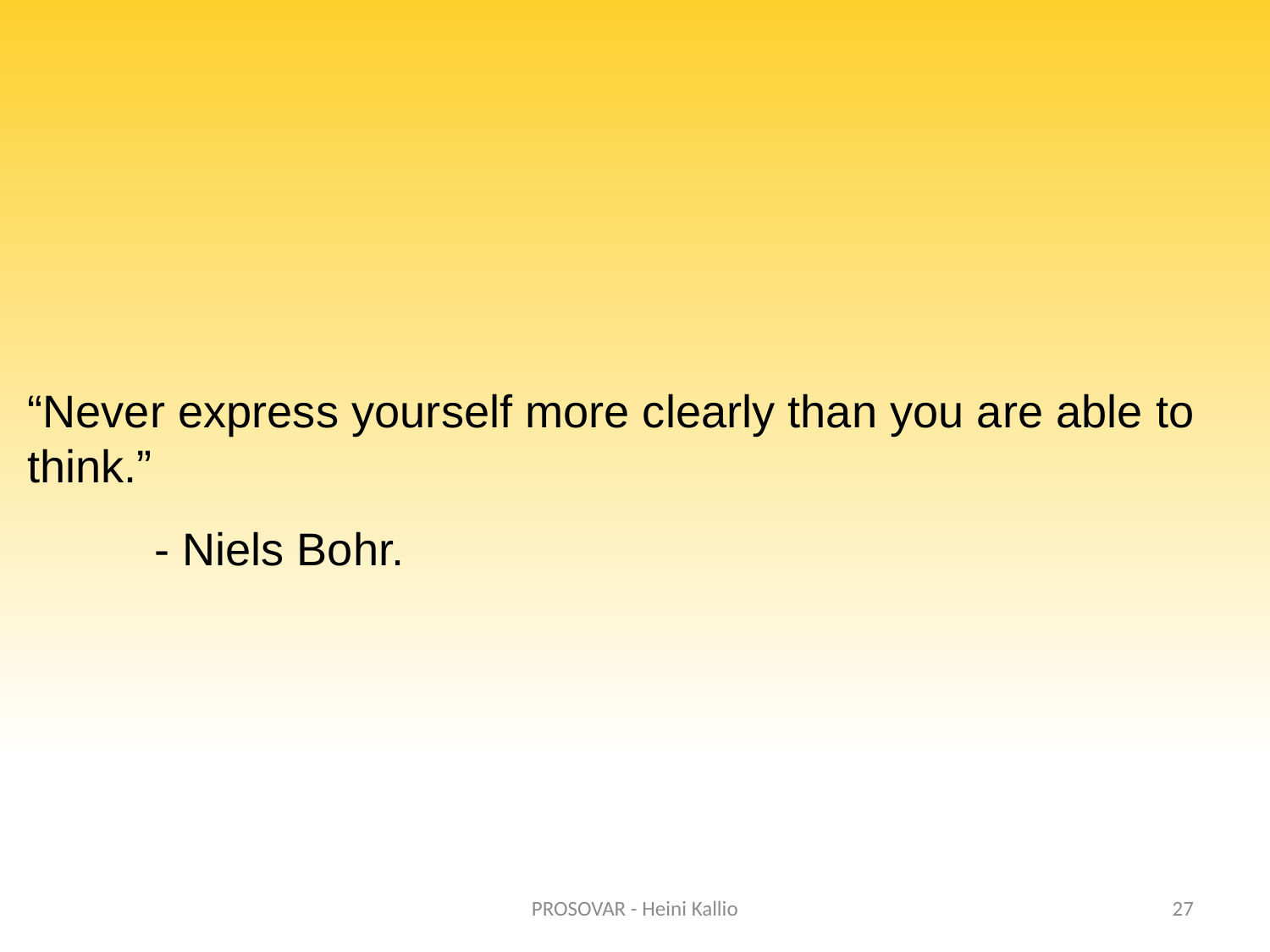

“Never express yourself more clearly than you are able to think.”
	- Niels Bohr.
PROSOVAR - Heini Kallio
27